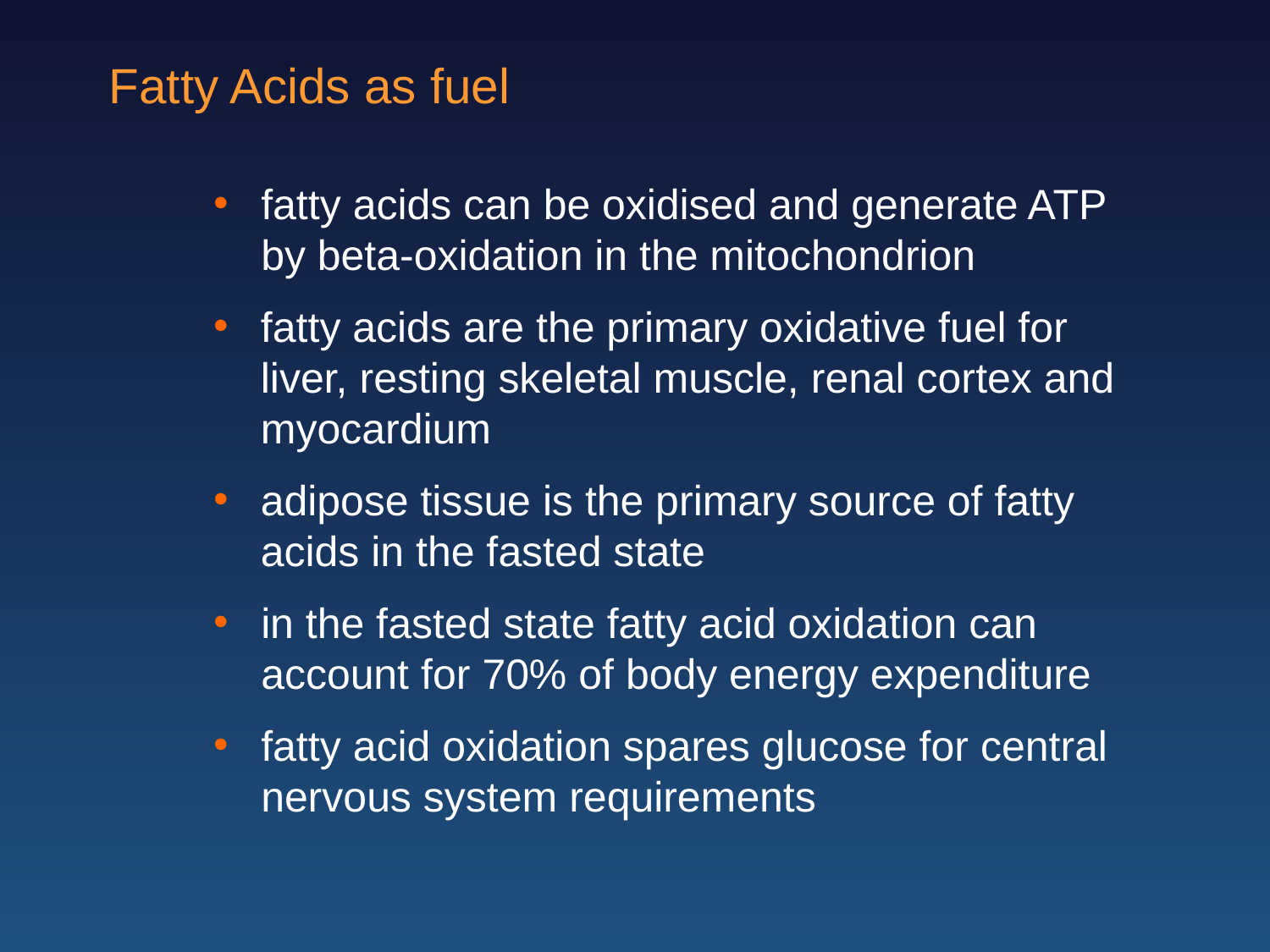

Fatty Acids as fuel
fatty acids can be oxidised and generate ATP by beta-oxidation in the mitochondrion
fatty acids are the primary oxidative fuel for liver, resting skeletal muscle, renal cortex and myocardium
adipose tissue is the primary source of fatty acids in the fasted state
in the fasted state fatty acid oxidation can account for 70% of body energy expenditure
fatty acid oxidation spares glucose for central nervous system requirements